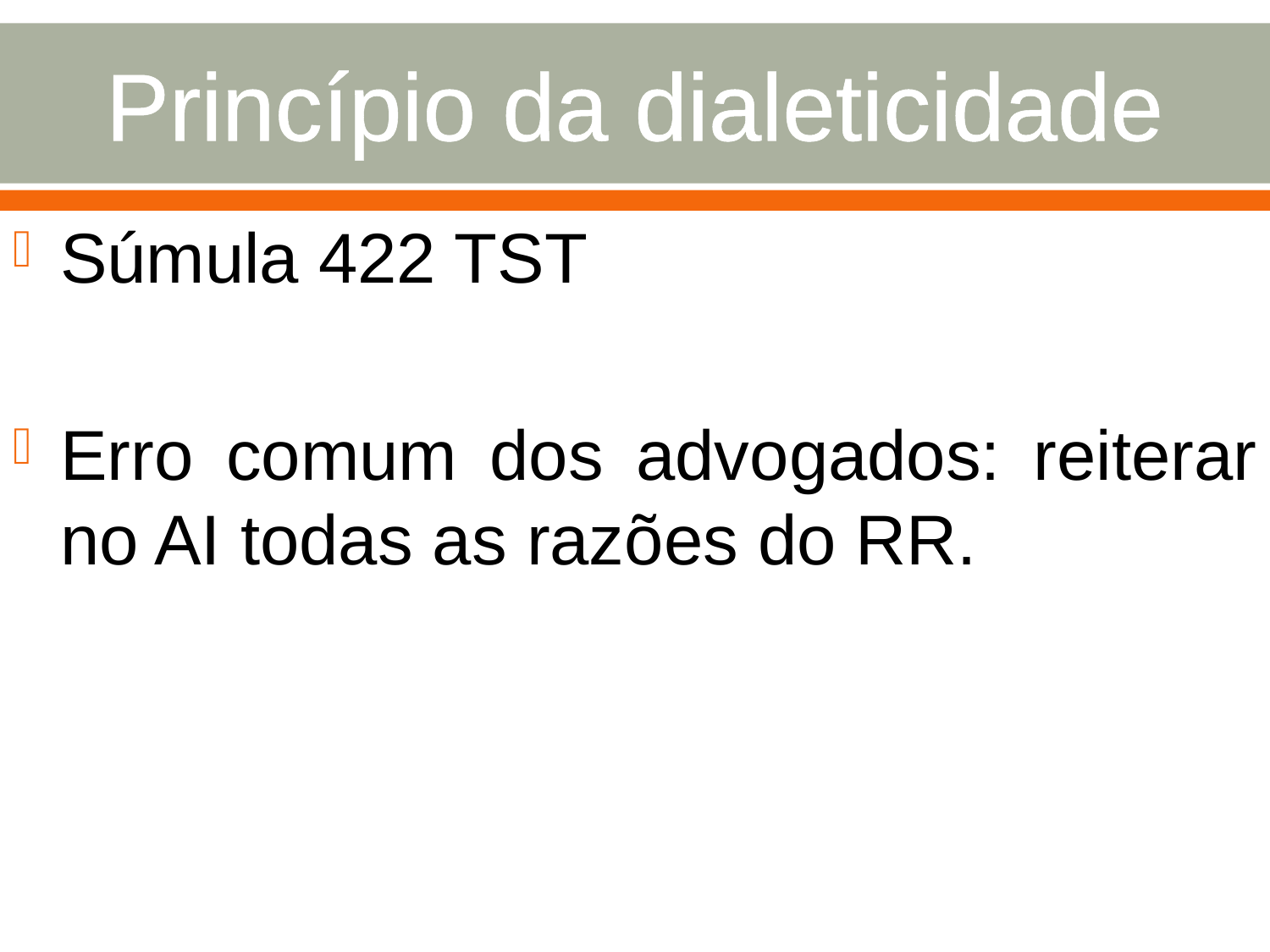

# Princípio da dialeticidade
Súmula 422 TST

Erro comum dos advogados: reiterar no AI todas as razões do RR.